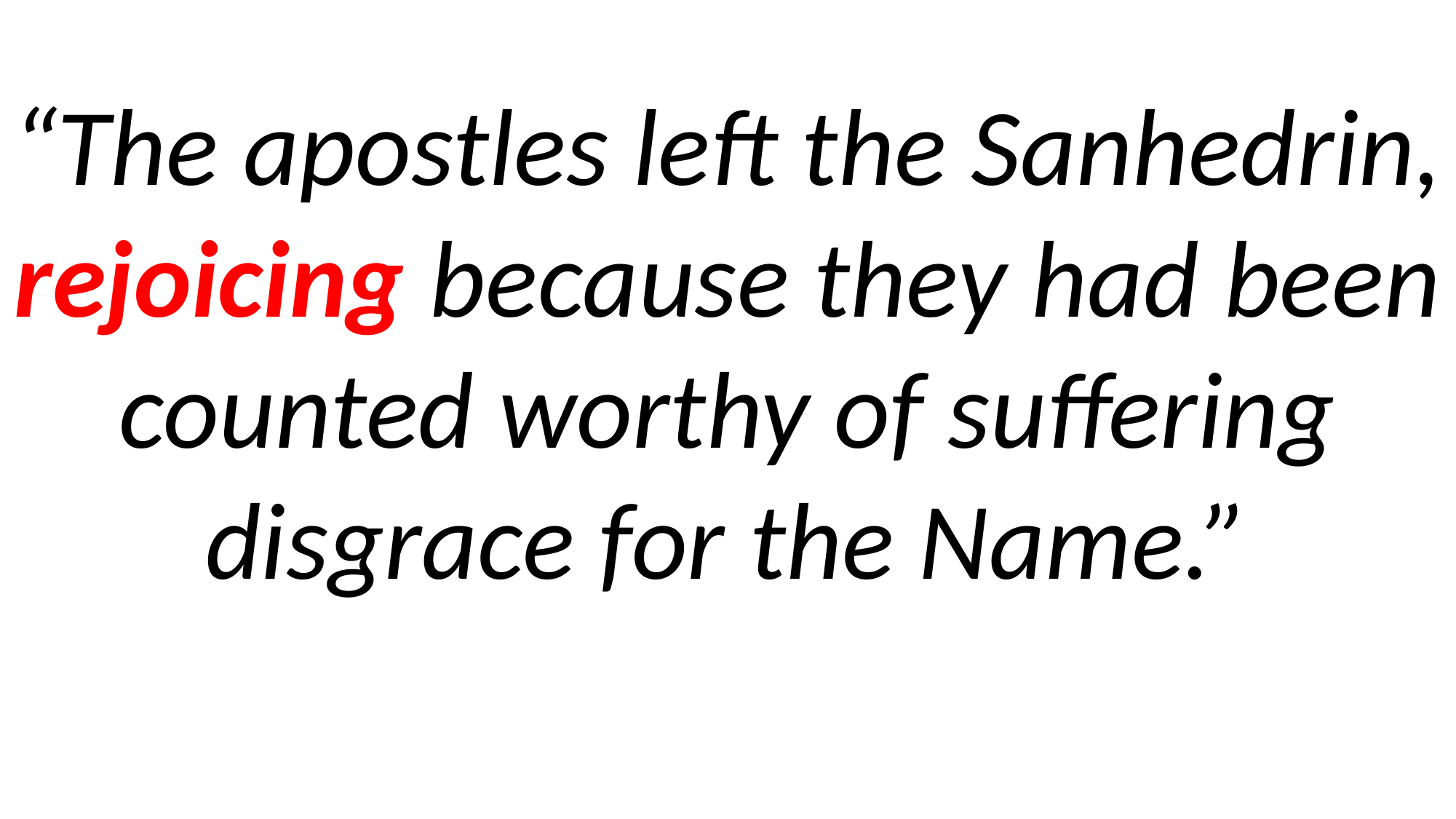

“The apostles left the Sanhedrin, rejoicing because they had been counted worthy of suffering disgrace for the Name.”